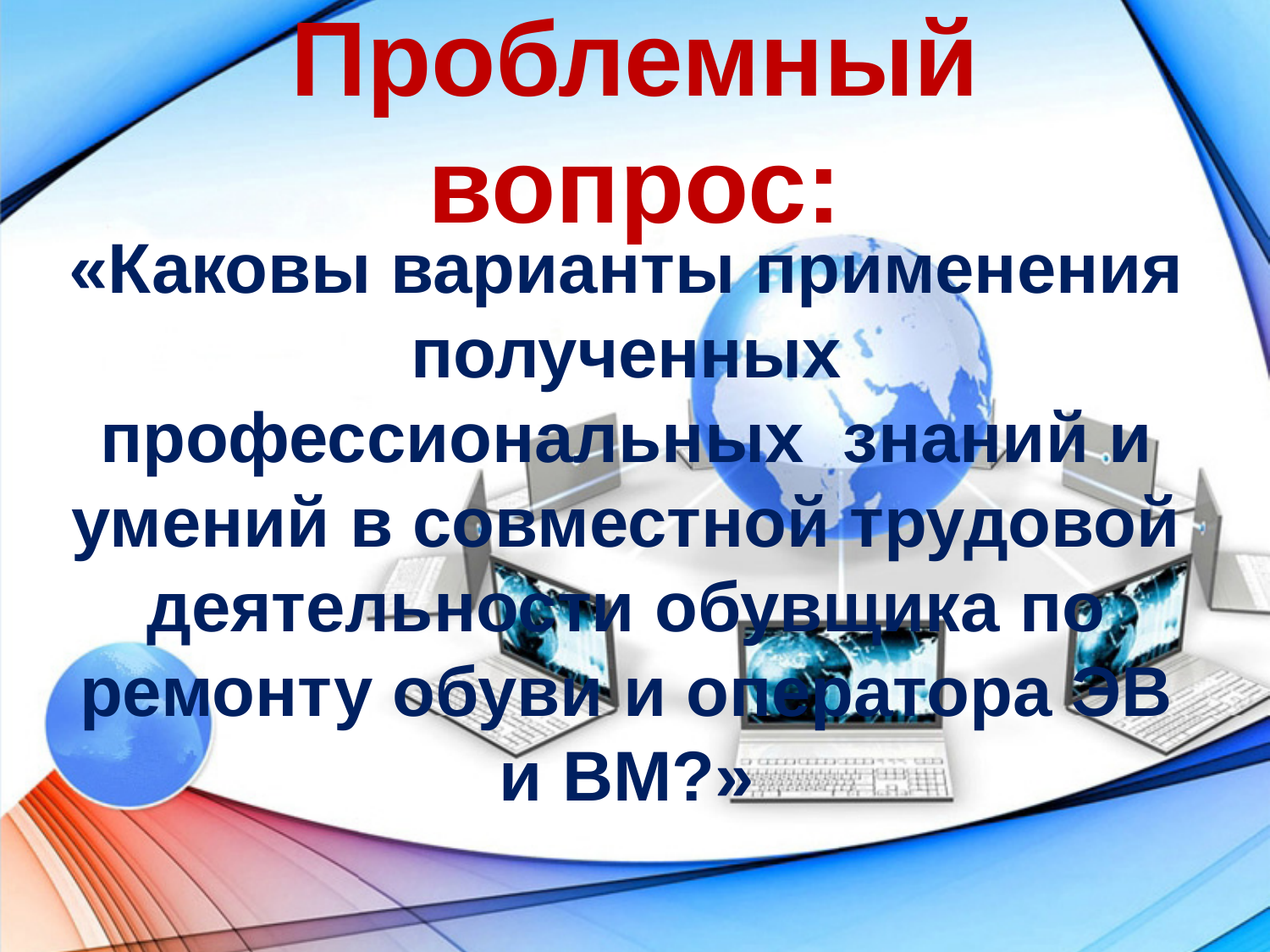

# Проблемный вопрос:
«Каковы варианты применения полученных профессиональных  знаний и умений в совместной трудовой деятельности обувщика по ремонту обуви и оператора ЭВ и ВМ?»